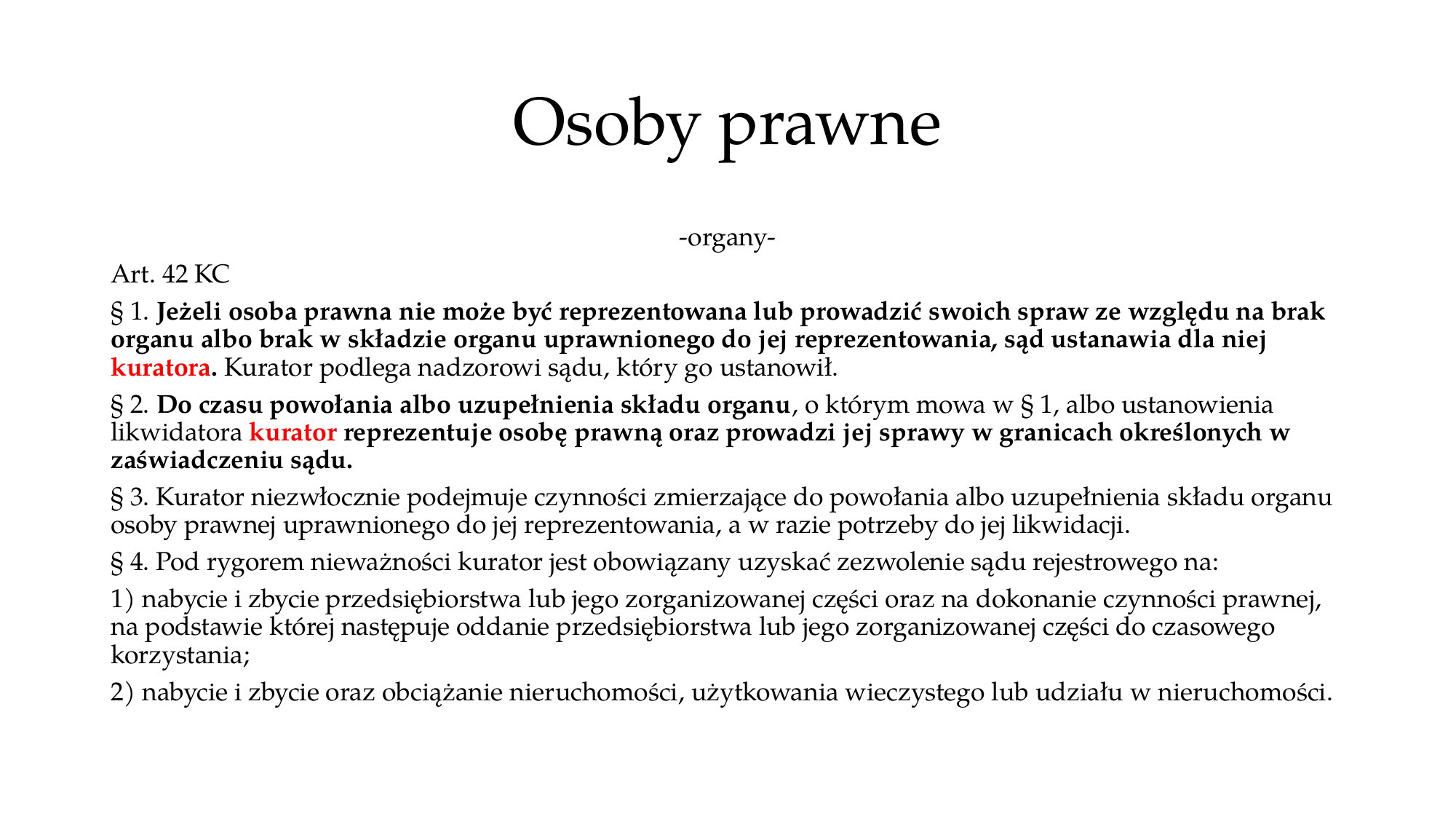

# Osoby prawne
-organy-
Art. 42 KC
§ 1. Jeżeli osoba prawna nie może być reprezentowana lub prowadzić swoich spraw ze względu na brak organu albo brak w składzie organu uprawnionego do jej reprezentowania, sąd ustanawia dla niej kuratora. Kurator podlega nadzorowi sądu, który go ustanowił.
§ 2. Do czasu powołania albo uzupełnienia składu organu, o którym mowa w § 1, albo ustanowienia likwidatora kurator reprezentuje osobę prawną oraz prowadzi jej sprawy w granicach określonych w zaświadczeniu sądu.
§ 3. Kurator niezwłocznie podejmuje czynności zmierzające do powołania albo uzupełnienia składu organu osoby prawnej uprawnionego do jej reprezentowania, a w razie potrzeby do jej likwidacji.
§ 4. Pod rygorem nieważności kurator jest obowiązany uzyskać zezwolenie sądu rejestrowego na:
1) nabycie i zbycie przedsiębiorstwa lub jego zorganizowanej części oraz na dokonanie czynności prawnej, na podstawie której następuje oddanie przedsiębiorstwa lub jego zorganizowanej części do czasowego korzystania;
2) nabycie i zbycie oraz obciążanie nieruchomości, użytkowania wieczystego lub udziału w nieruchomości.